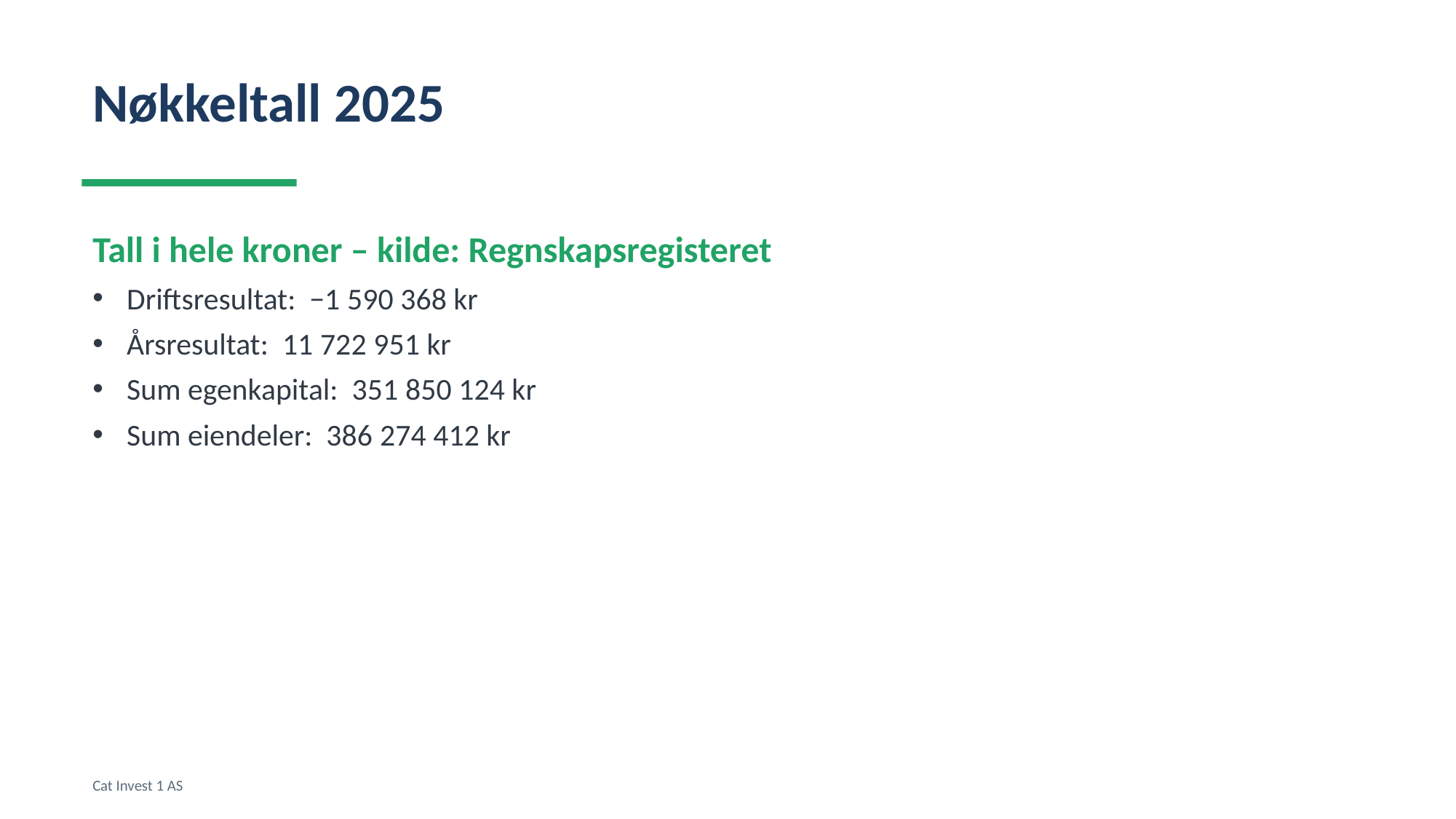

Nøkkeltall 2025

Tall i hele kroner – kilde: Regnskapsregisteret
Driftsresultat:  −1 590 368 kr
Årsresultat:  11 722 951 kr
Sum egenkapital:  351 850 124 kr
Sum eiendeler:  386 274 412 kr
Cat Invest 1 AS